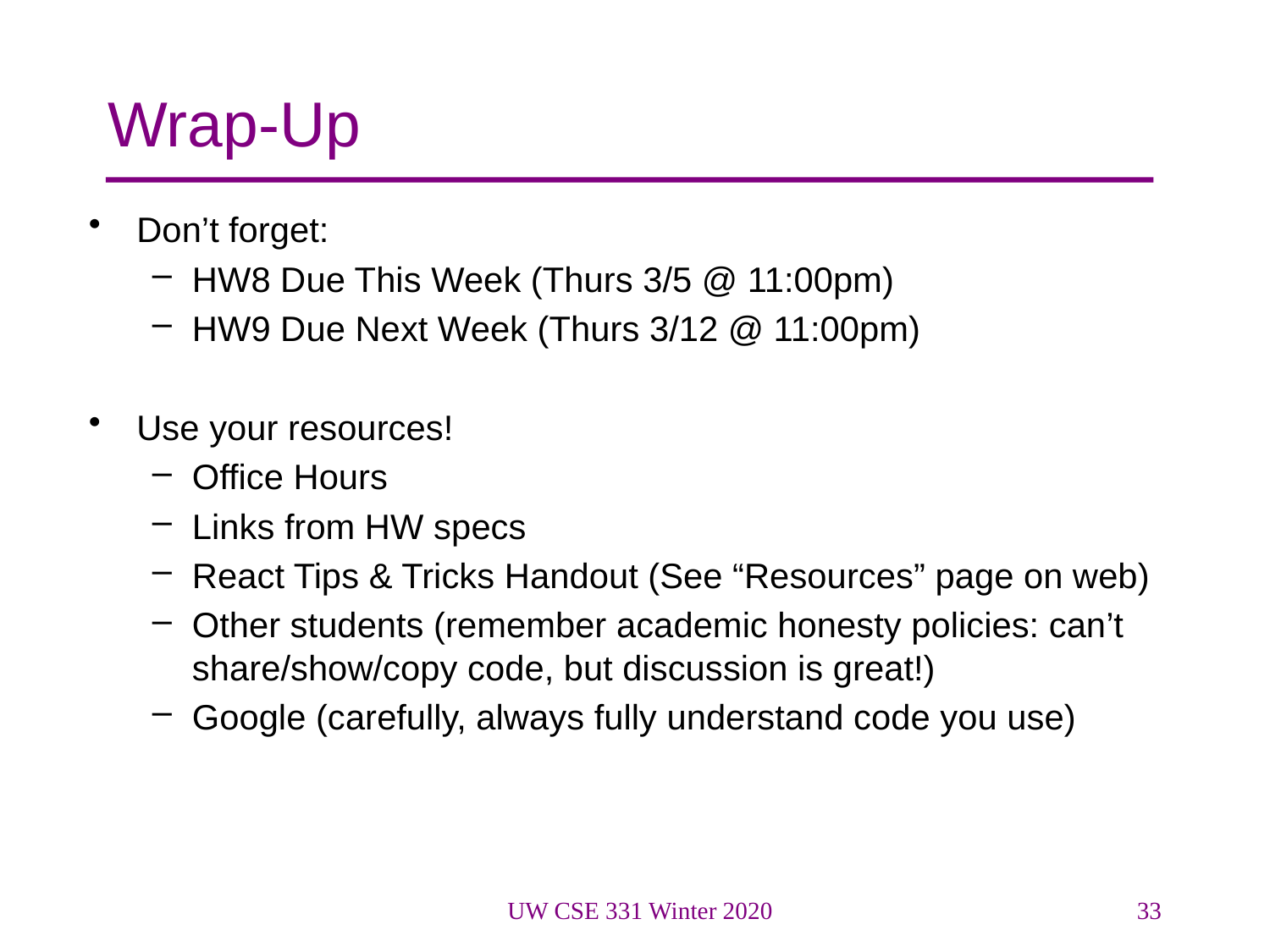

# Wrap-Up
Don’t forget:
HW8 Due This Week (Thurs 3/5 @ 11:00pm)
HW9 Due Next Week (Thurs 3/12 @ 11:00pm)

Use your resources!
Office Hours
Links from HW specs
React Tips & Tricks Handout (See “Resources” page on web)
Other students (remember academic honesty policies: can’t share/show/copy code, but discussion is great!)
Google (carefully, always fully understand code you use)
UW CSE 331 Winter 2020
33